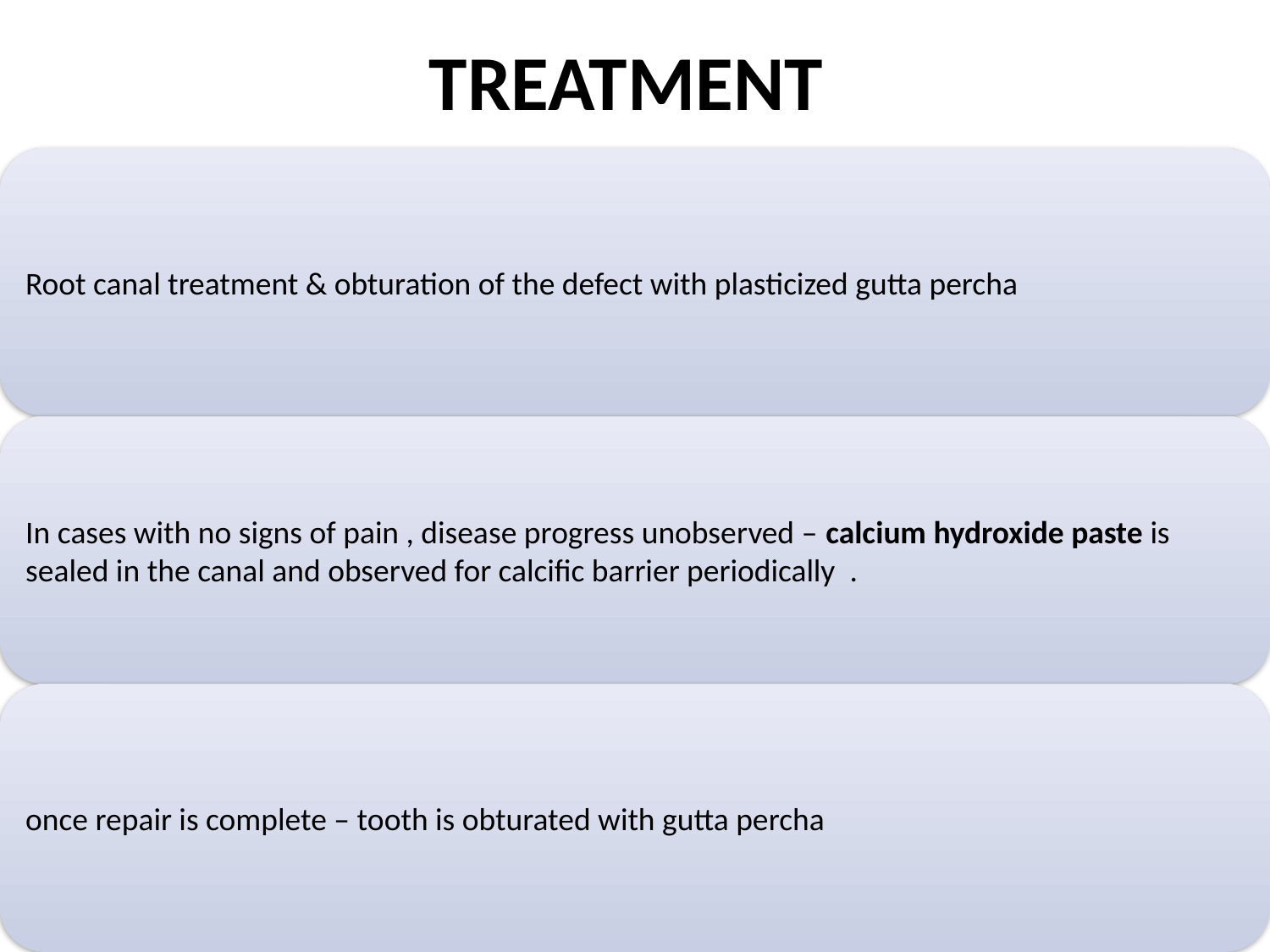

# TREATMENT
Root canal treatment & obturation of the defect with plasticized gutta percha
In cases with no signs of pain , disease progress unobserved – calcium hydroxide paste is sealed in the canal and observed for calcific barrier periodically  .
once repair is complete – tooth is obturated with gutta percha